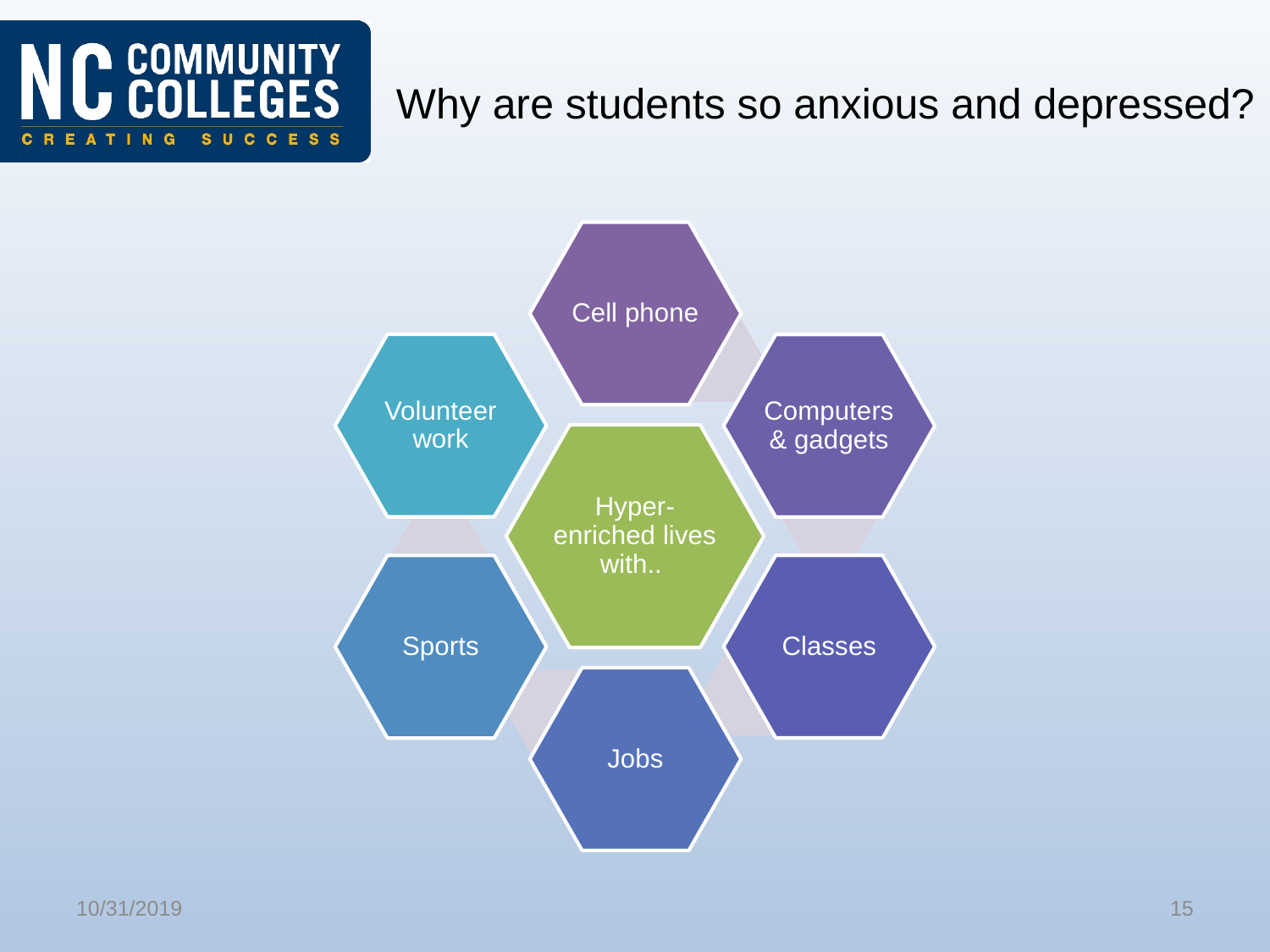

# Why are students so anxious and depressed?
Hyper-enriched lives with..
Cell phone
Computers & gadgets
Classes
Jobs
Sports
Volunteer work
10/31/2019
15